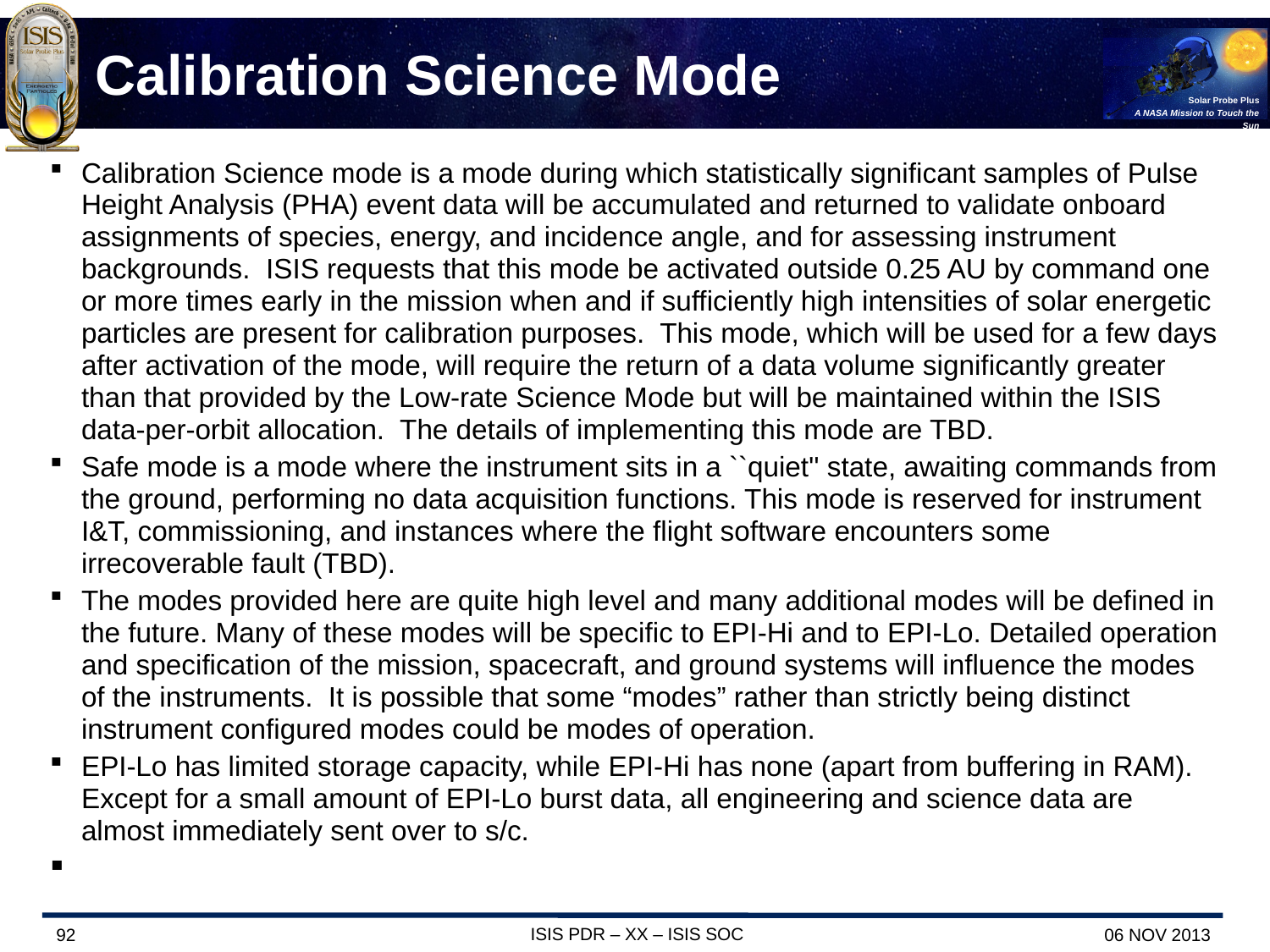

# Calibration Science Mode
Calibration Science mode is a mode during which statistically significant samples of Pulse Height Analysis (PHA) event data will be accumulated and returned to validate onboard assignments of species, energy, and incidence angle, and for assessing instrument backgrounds.  ISIS requests that this mode be activated outside 0.25 AU by command one or more times early in the mission when and if sufficiently high intensities of solar energetic particles are present for calibration purposes.  This mode, which will be used for a few days after activation of the mode, will require the return of a data volume significantly greater than that provided by the Low-rate Science Mode but will be maintained within the ISIS data-per-orbit allocation.  The details of implementing this mode are TBD.
Safe mode is a mode where the instrument sits in a ``quiet'' state, awaiting commands from the ground, performing no data acquisition functions. This mode is reserved for instrument I&T, commissioning, and instances where the flight software encounters some irrecoverable fault (TBD).
The modes provided here are quite high level and many additional modes will be defined in the future. Many of these modes will be specific to EPI-Hi and to EPI-Lo. Detailed operation and specification of the mission, spacecraft, and ground systems will influence the modes of the instruments.  It is possible that some “modes” rather than strictly being distinct instrument configured modes could be modes of operation.
EPI-Lo has limited storage capacity, while EPI-Hi has none (apart from buffering in RAM). Except for a small amount of EPI-Lo burst data, all engineering and science data are almost immediately sent over to s/c.